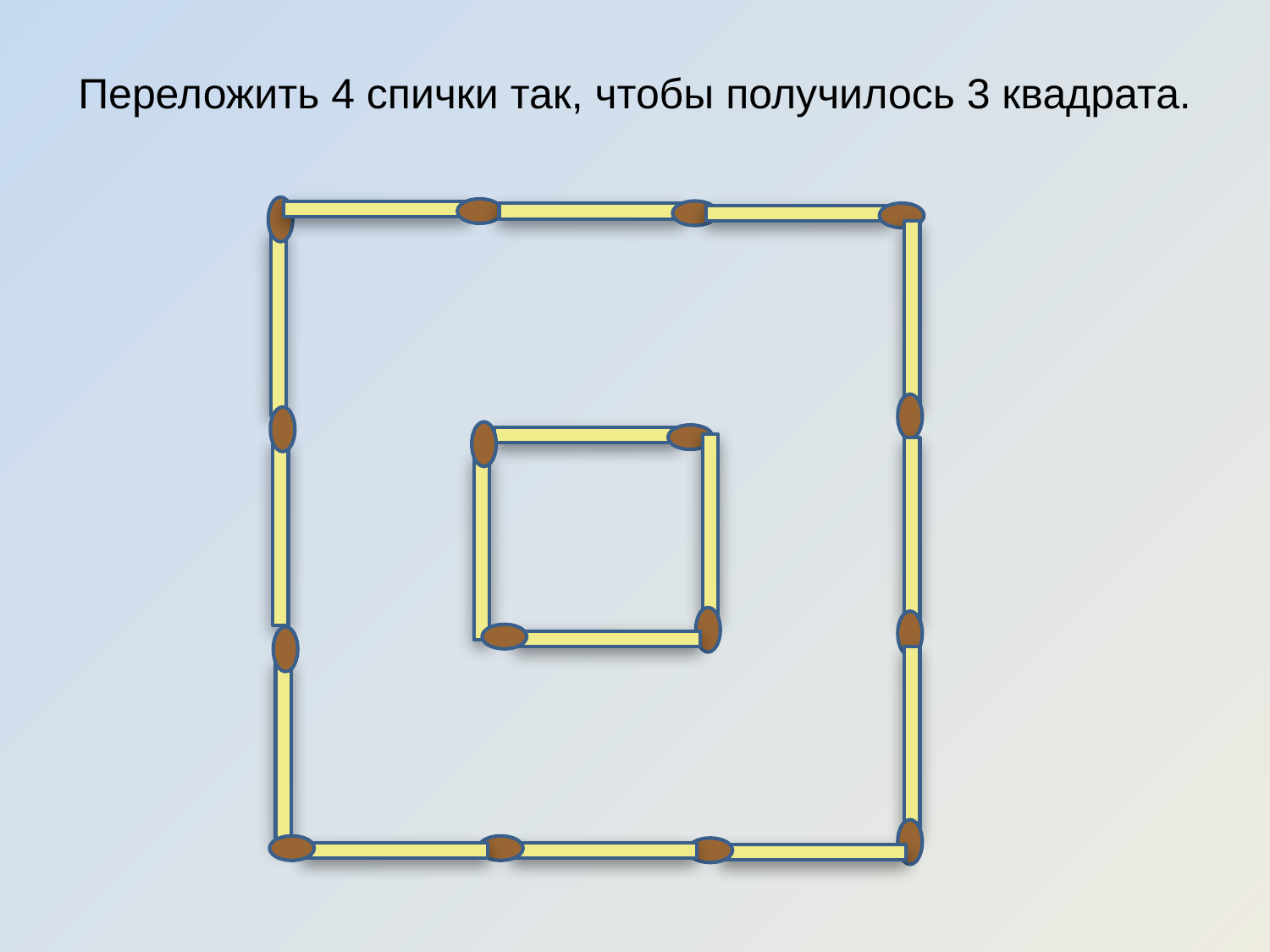

# Переложить 4 спички так, чтобы получилось 3 квадрата.